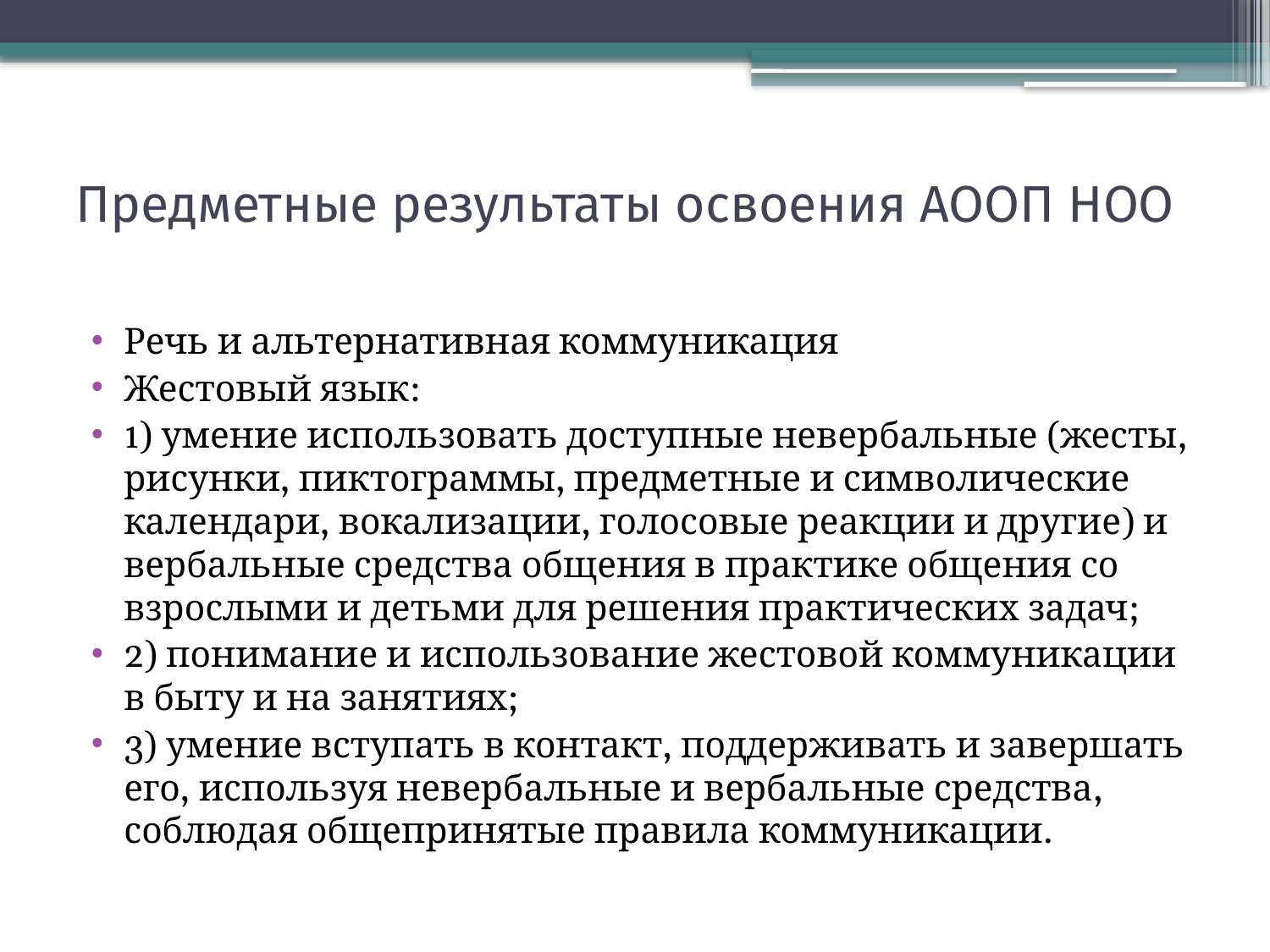

# Предметные результаты освоения АООП НОО
Речь и альтернативная коммуникация
Жестовый язык:
1) умение использовать доступные невербальные (жесты, рисунки, пиктограммы, предметные и символические календари, вокализации, голосовые реакции и другие) и вербальные средства общения в практике общения со взрослыми и детьми для решения практических задач;
2) понимание и использование жестовой коммуникации в быту и на занятиях;
3) умение вступать в контакт, поддерживать и завершать его, используя невербальные и вербальные средства, соблюдая общепринятые правила коммуникации.